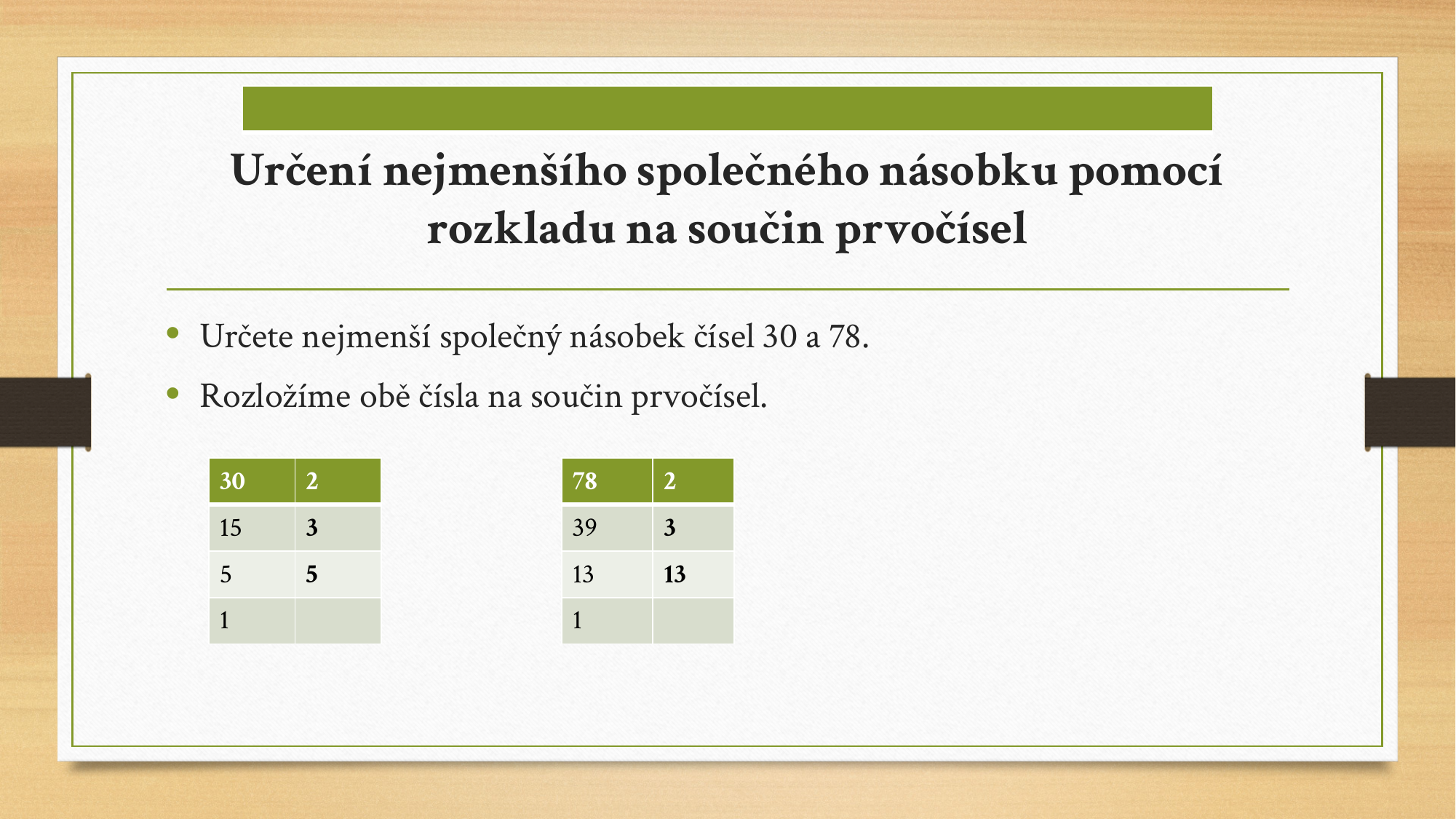

|  |
| --- |
|  |
| --- |
|  |
| --- |
# Určení nejmenšího společného násobku pomocí rozkladu na součin prvočísel
Určete nejmenší společný násobek čísel 30 a 78.
Rozložíme obě čísla na součin prvočísel.

| 30 | 2 |
| --- | --- |
| 15 | 3 |
| 5 | 5 |
| 1 |  |
| 78 | 2 |
| --- | --- |
| 39 | 3 |
| 13 | 13 |
| 1 |  |